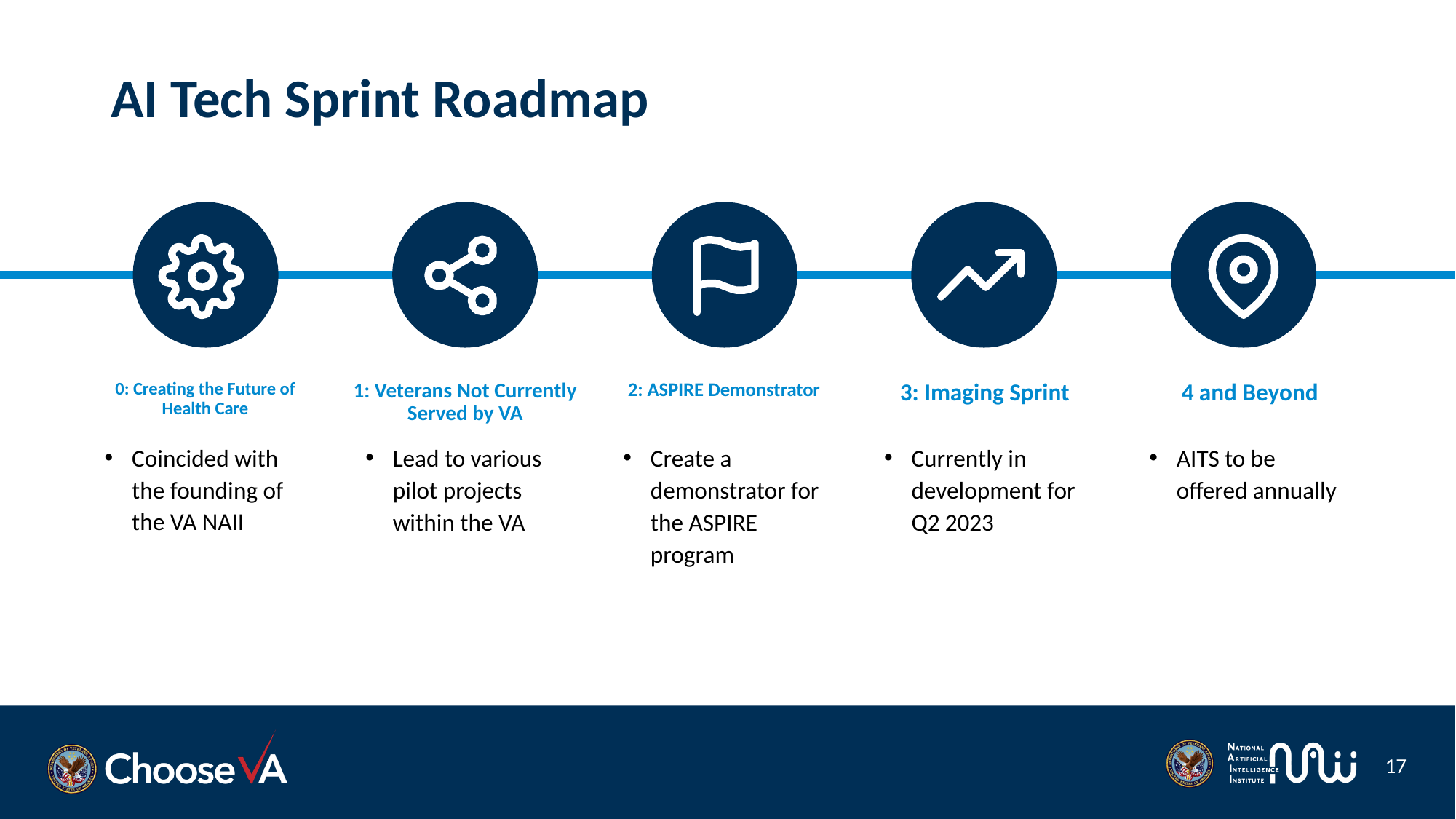

# AI Tech Sprint Roadmap

0: Creating the Future of Health Care
1: Veterans Not Currently Served by VA
2: ASPIRE Demonstrator
3: Imaging Sprint
4 and Beyond
Coincided with the founding of the VA NAII
Lead to various pilot projects within the VA
Create a demonstrator for the ASPIRE program
Currently in development for Q2 2023
AITS to be offered annually